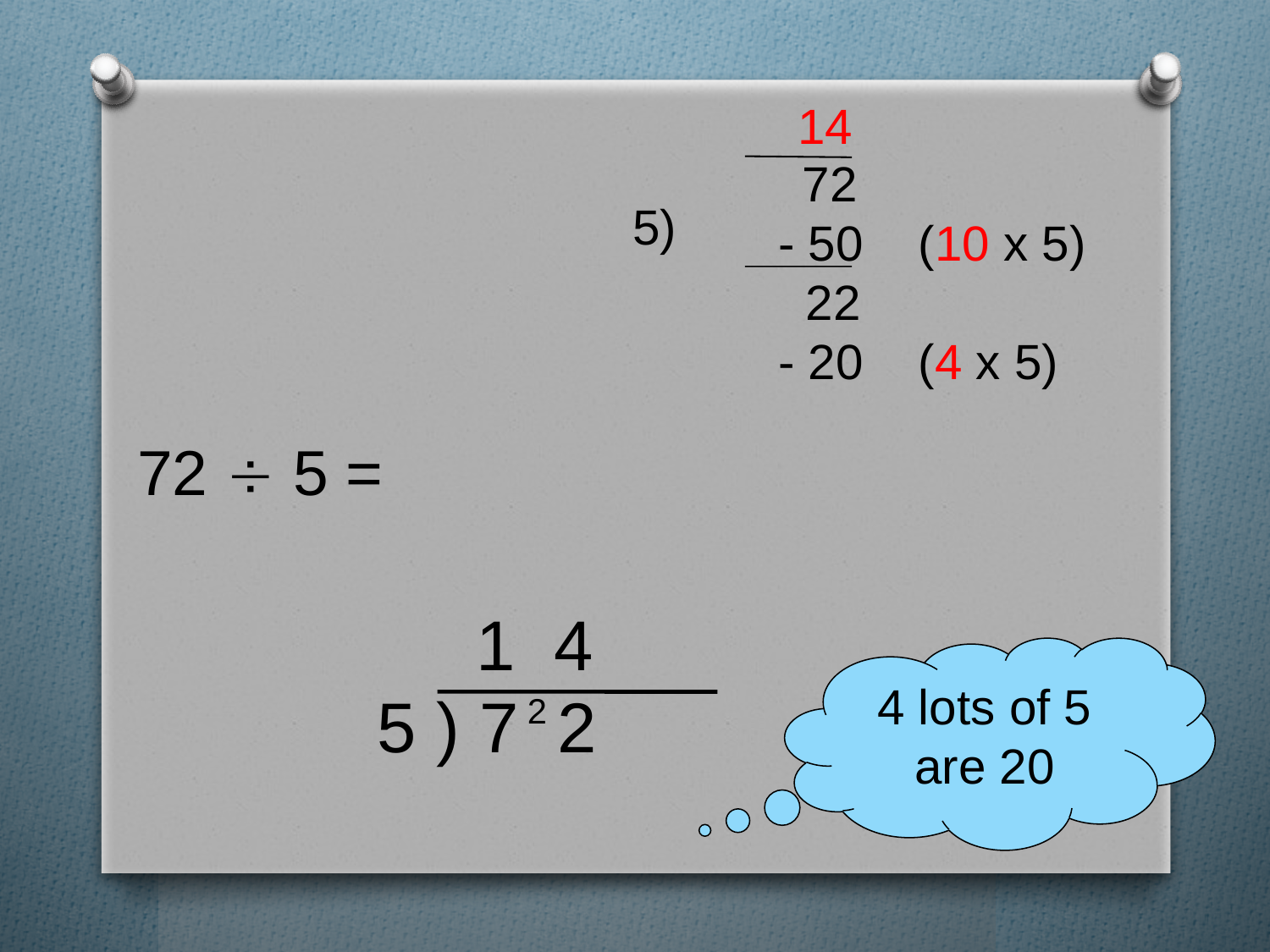

14
		5)
	         72
	      - 50    (10 x 5)
	        22
	      - 20    (4 x 5)

72 ÷ 5 =

    1  4
4 lots of 5 are 20
5 ) 7  2
2